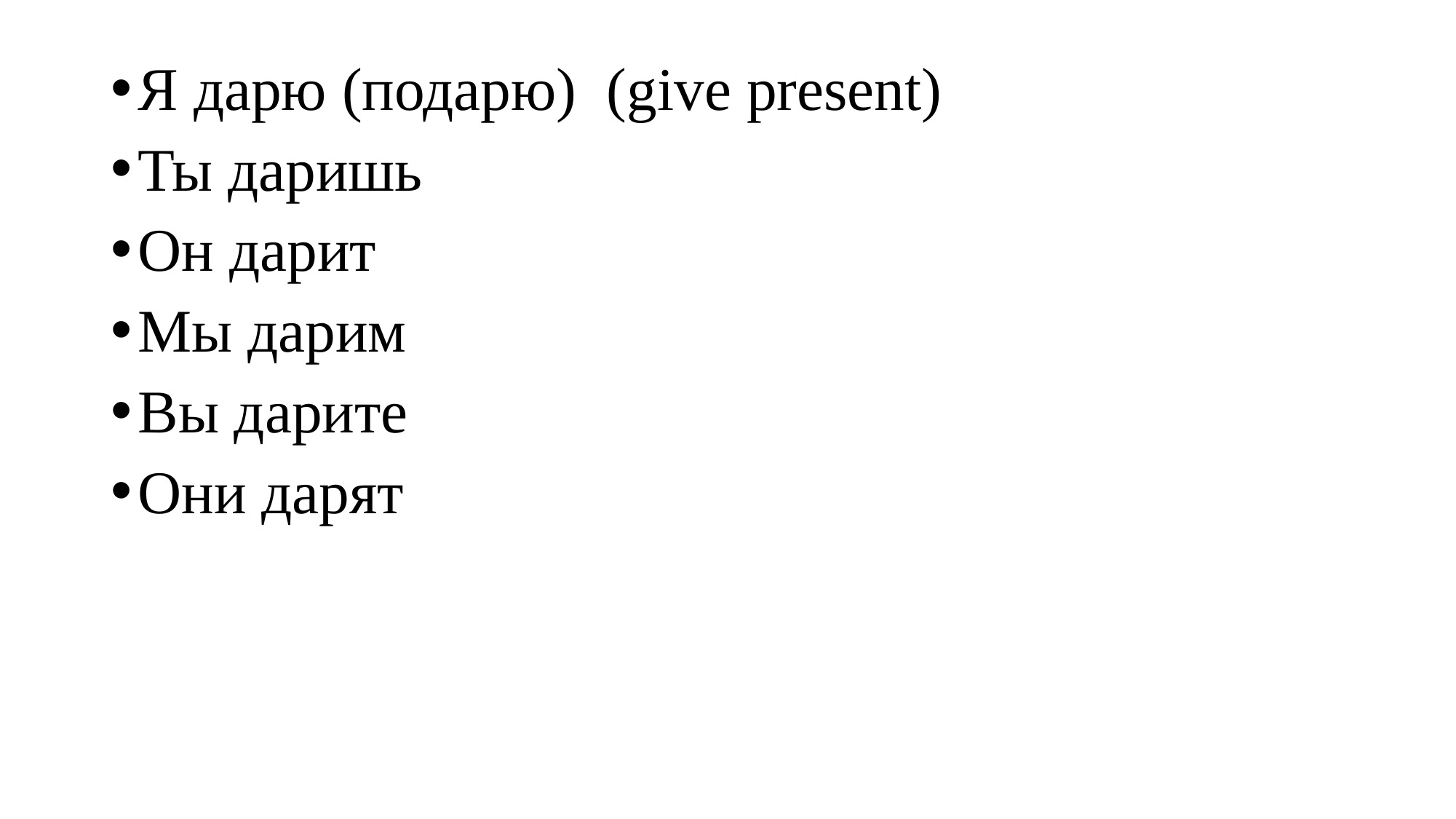

Я дарю (подарю)  (give present)
Ты даришь
Он дарит
Мы дарим
Вы дарите
Они дарят